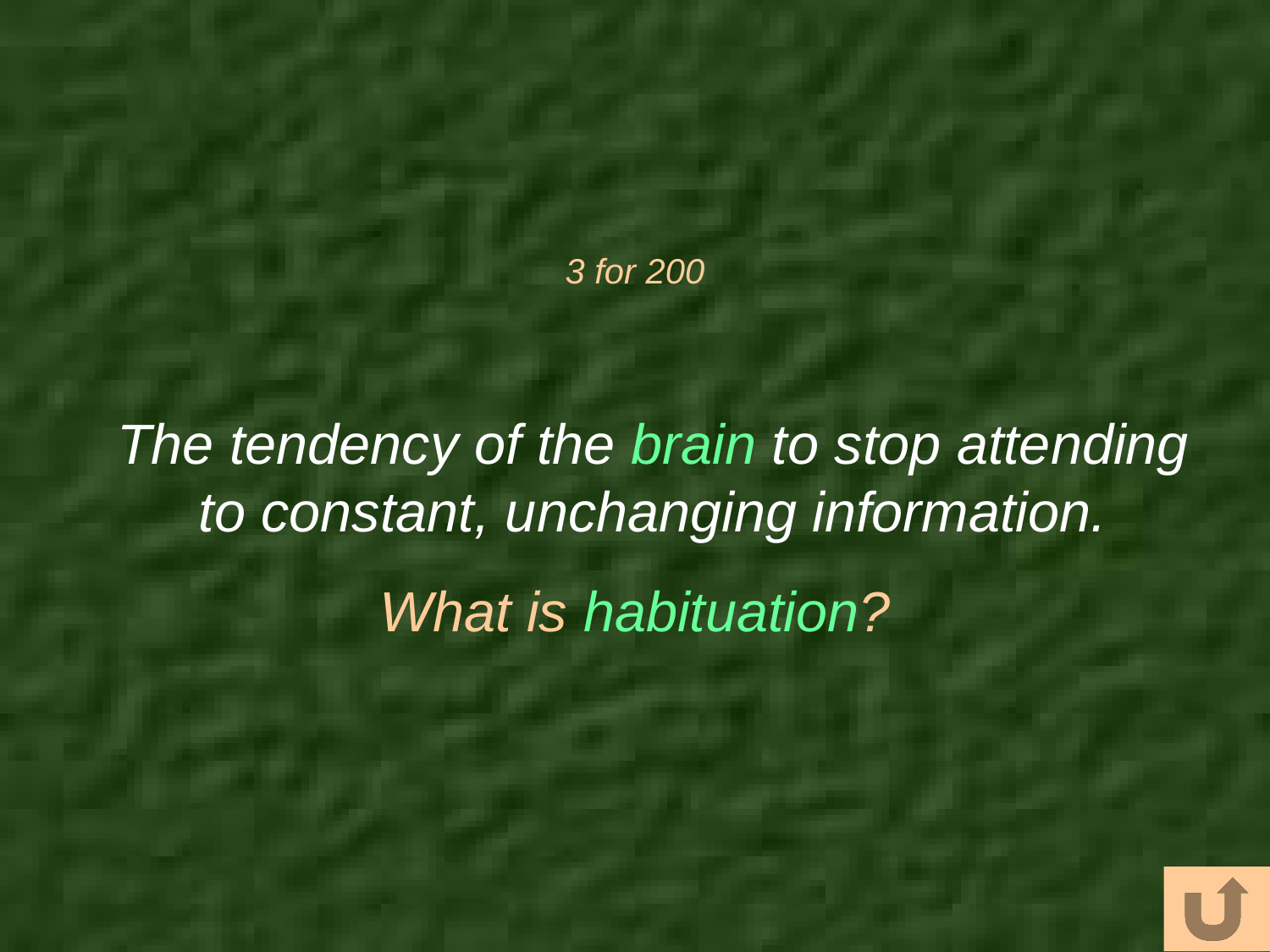

# 3 for 200
The tendency of the brain to stop attending to constant, unchanging information.
What is habituation?